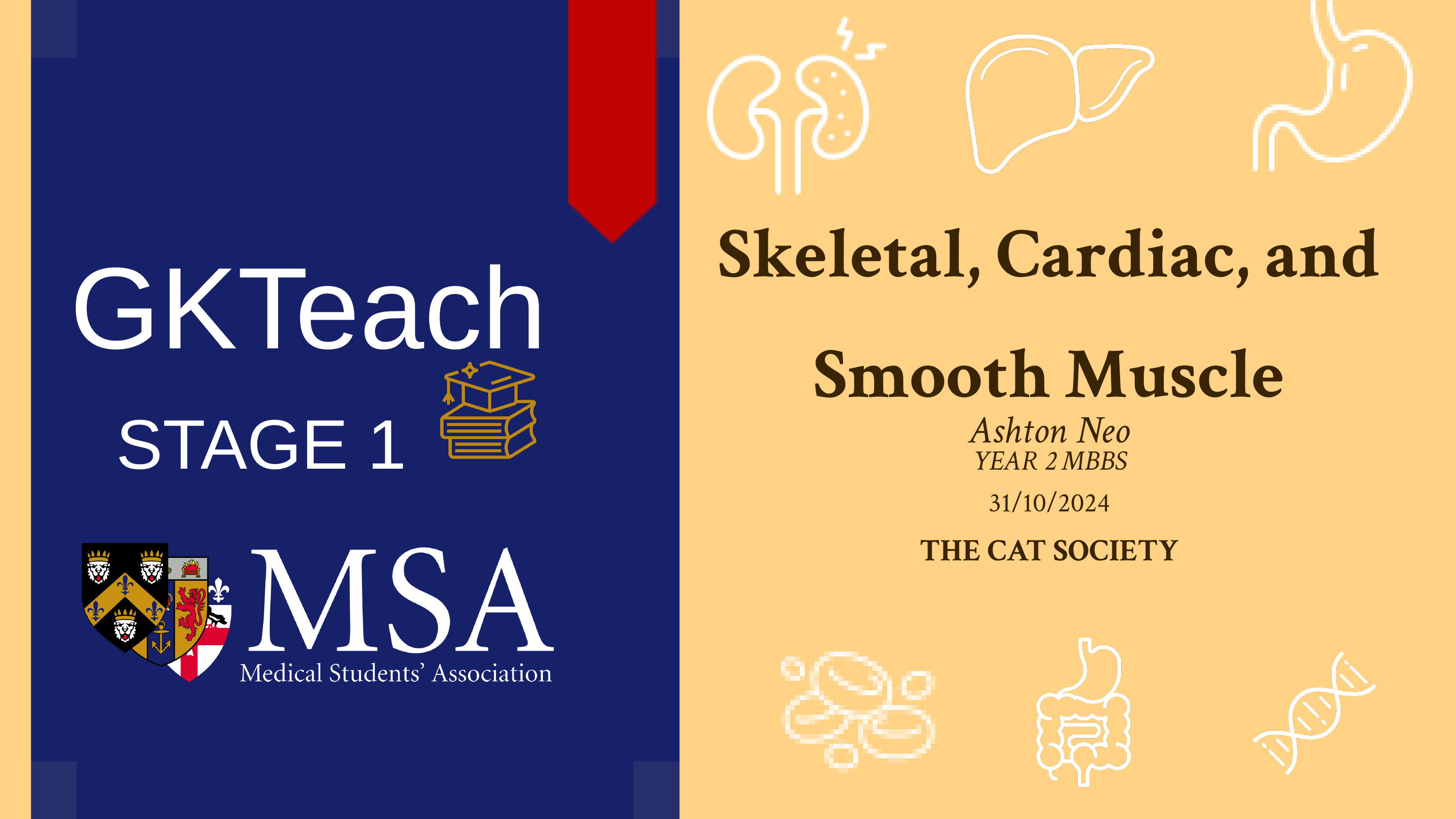

Skeletal, Cardiac, and Smooth Muscle
GKTeach

STAGE 1
Ashton Neo
YEAR 2 MBBS
31/10/2024
THE CAT SOCIETY